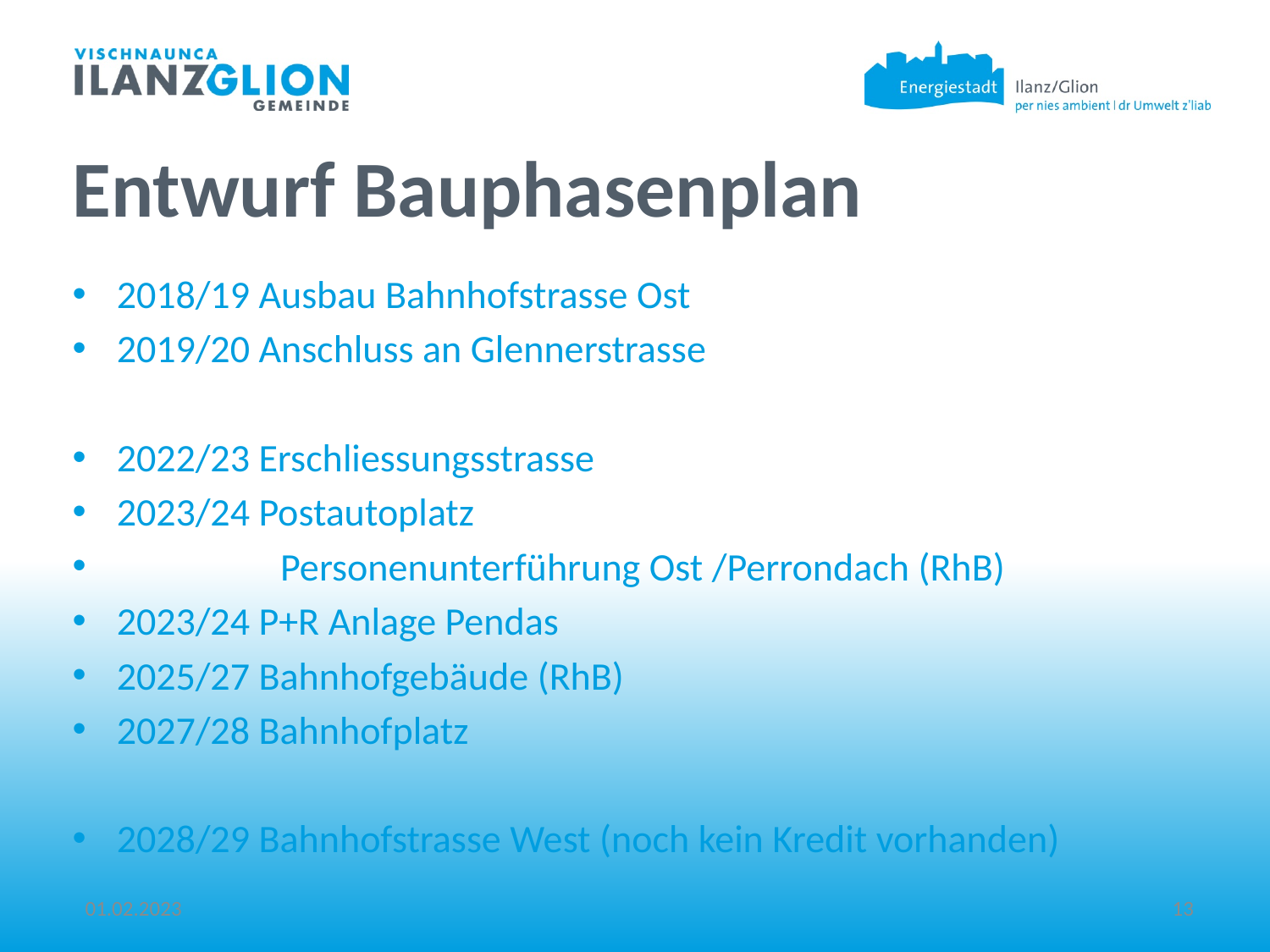

Entwurf Bauphasenplan
2018/19 Ausbau Bahnhofstrasse Ost
2019/20 Anschluss an Glennerstrasse

2022/23 Erschliessungsstrasse
2023/24 Postautoplatz
Personenunterführung Ost /Perrondach (RhB)
2023/24 P+R Anlage Pendas
2025/27 Bahnhofgebäude (RhB)
2027/28 Bahnhofplatz

2028/29 Bahnhofstrasse West (noch kein Kredit vorhanden)
01.02.2023

13